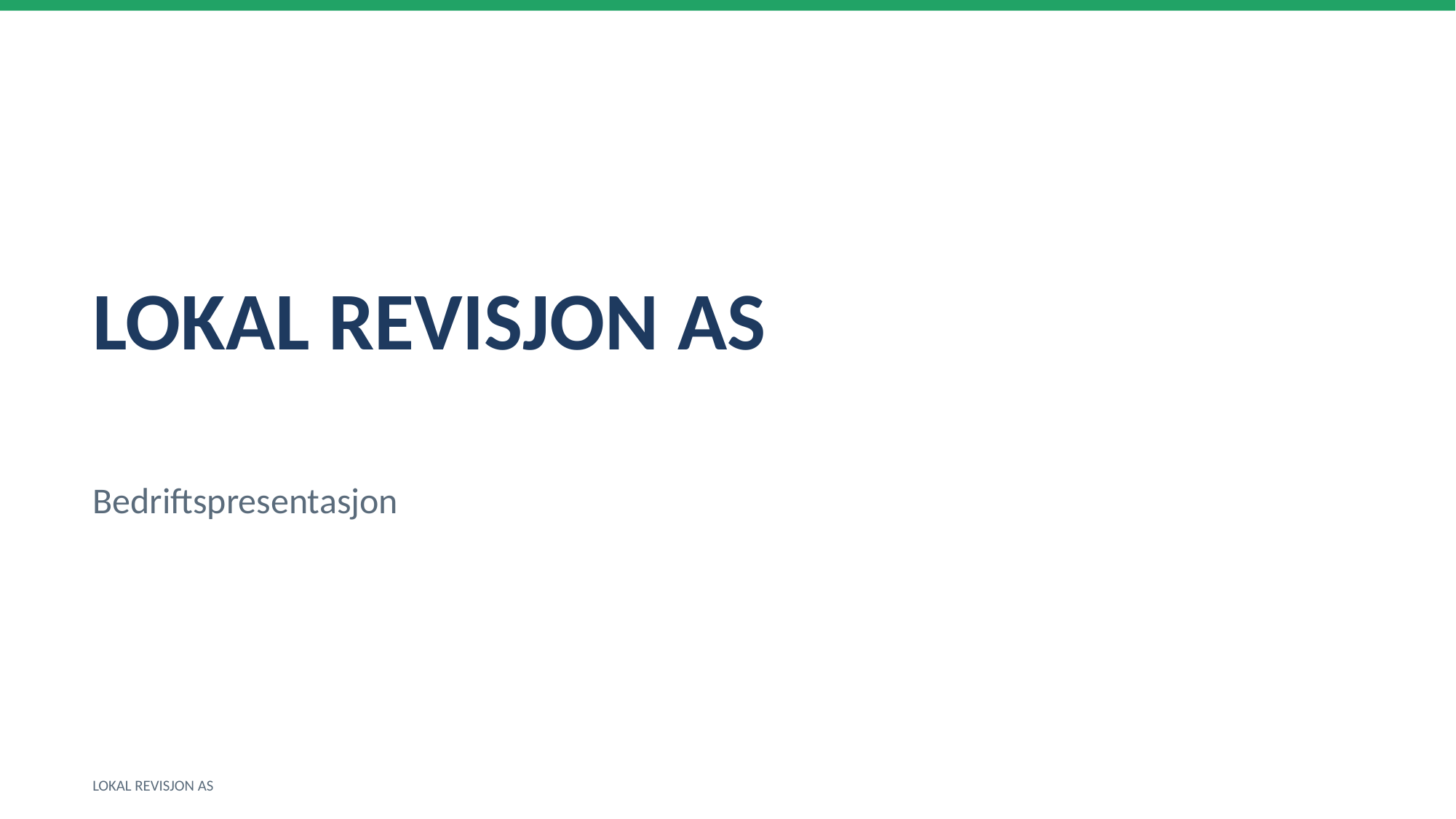

LOKAL REVISJON AS
Bedriftspresentasjon
LOKAL REVISJON AS